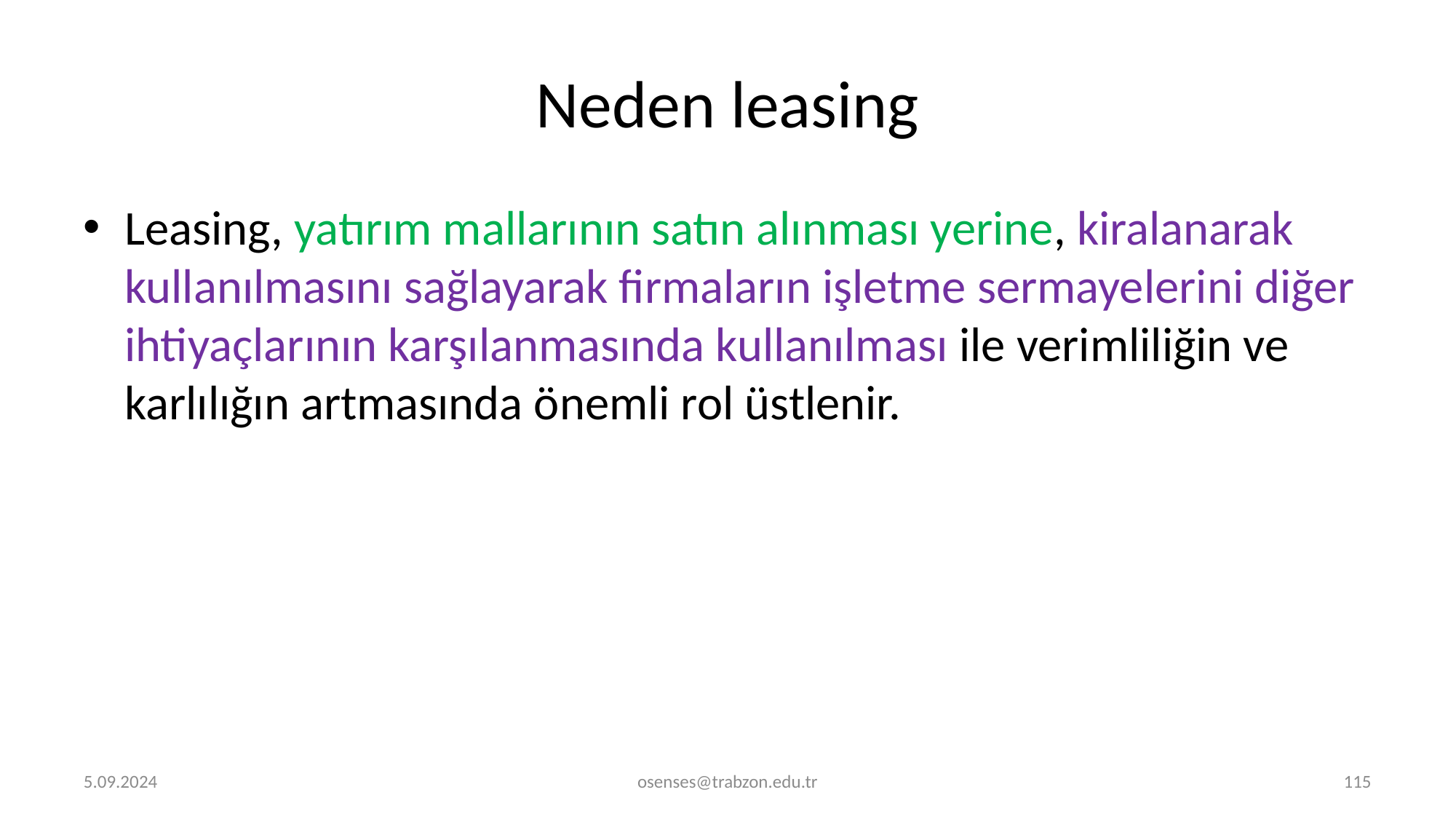

# Neden leasing
Leasing, yatırım mallarının satın alınması yerine, kiralanarak kullanılmasını sağlayarak firmaların işletme sermayelerini diğer ihtiyaçlarının karşılanmasında kullanılması ile verimliliğin ve karlılığın artmasında önemli rol üstlenir.
5.09.2024
osenses@trabzon.edu.tr
115